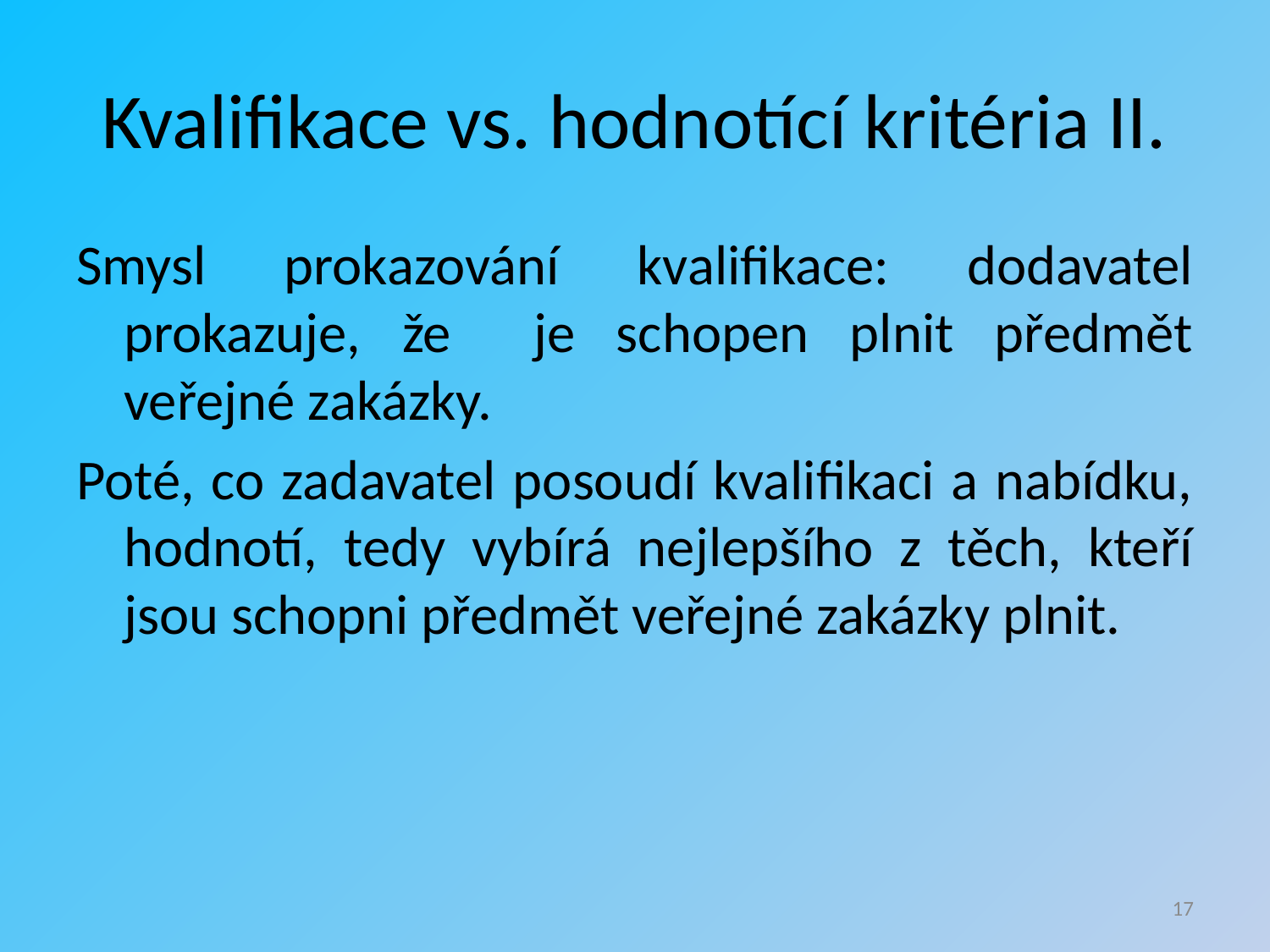

# Kvalifikace vs. hodnotící kritéria II.
Smysl prokazování kvalifikace: dodavatel prokazuje, že  je schopen plnit předmět veřejné zakázky.
Poté, co zadavatel posoudí kvalifikaci a nabídku, hodnotí, tedy vybírá nejlepšího z těch, kteří jsou schopni předmět veřejné zakázky plnit.

17